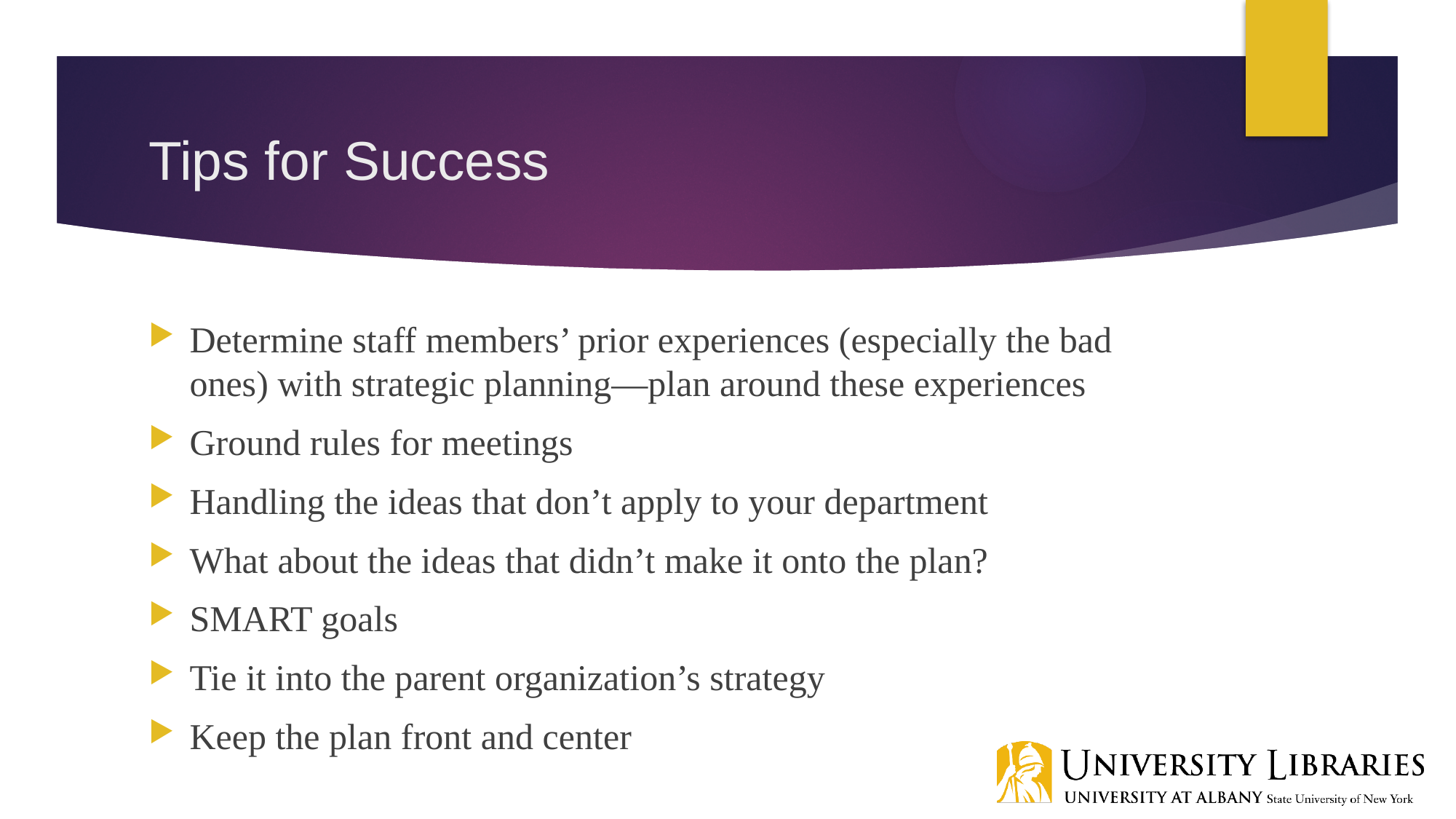

# Tips for Success
Determine staff members’ prior experiences (especially the bad ones) with strategic planning—plan around these experiences
Ground rules for meetings
Handling the ideas that don’t apply to your department
What about the ideas that didn’t make it onto the plan?
SMART goals
Tie it into the parent organization’s strategy
Keep the plan front and center